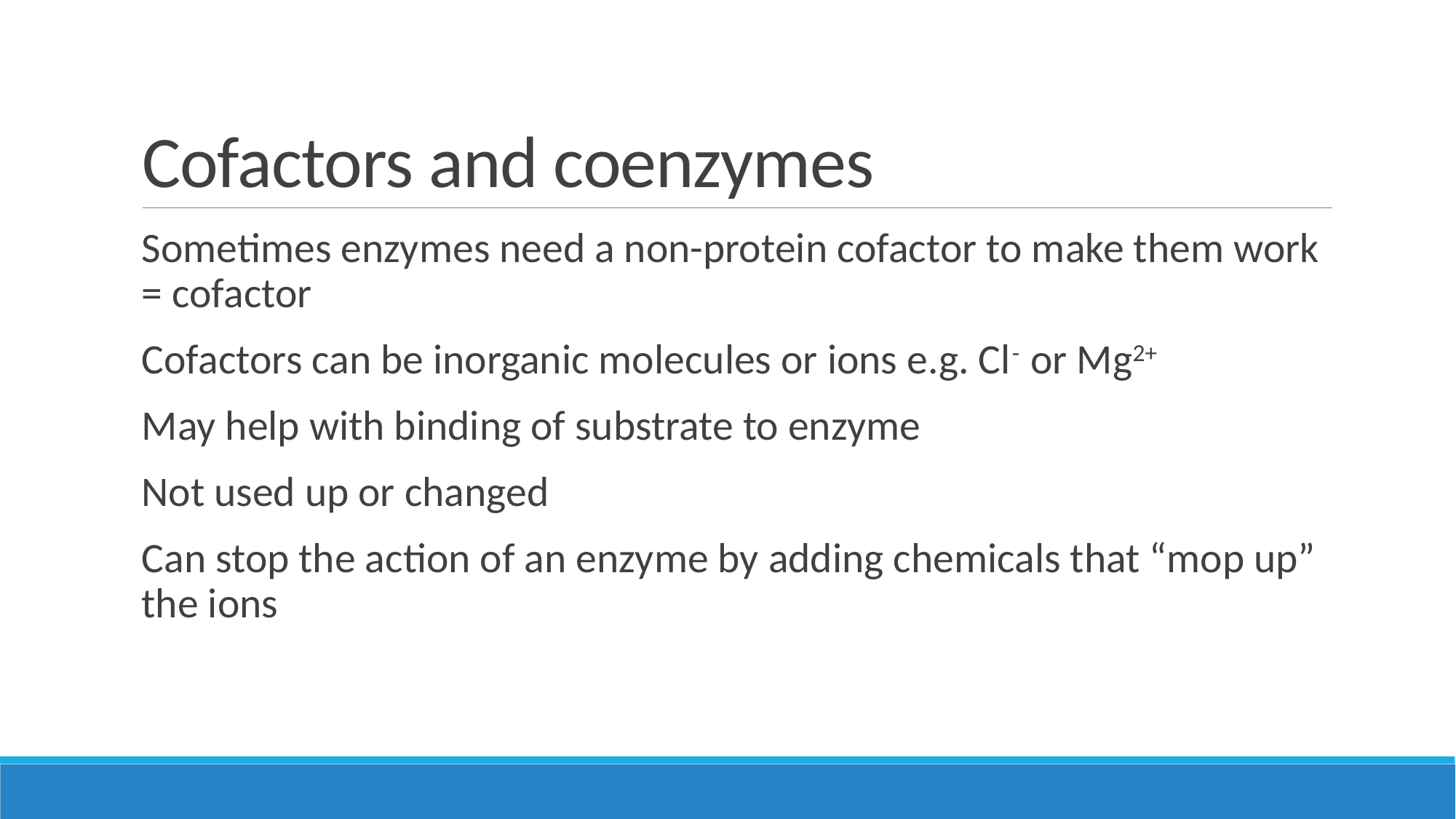

# Cofactors and coenzymes
Sometimes enzymes need a non-protein cofactor to make them work = cofactor
Cofactors can be inorganic molecules or ions e.g. Cl-  or Mg2+
May help with binding of substrate to enzyme
Not used up or changed
Can stop the action of an enzyme by adding chemicals that “mop up” the ions